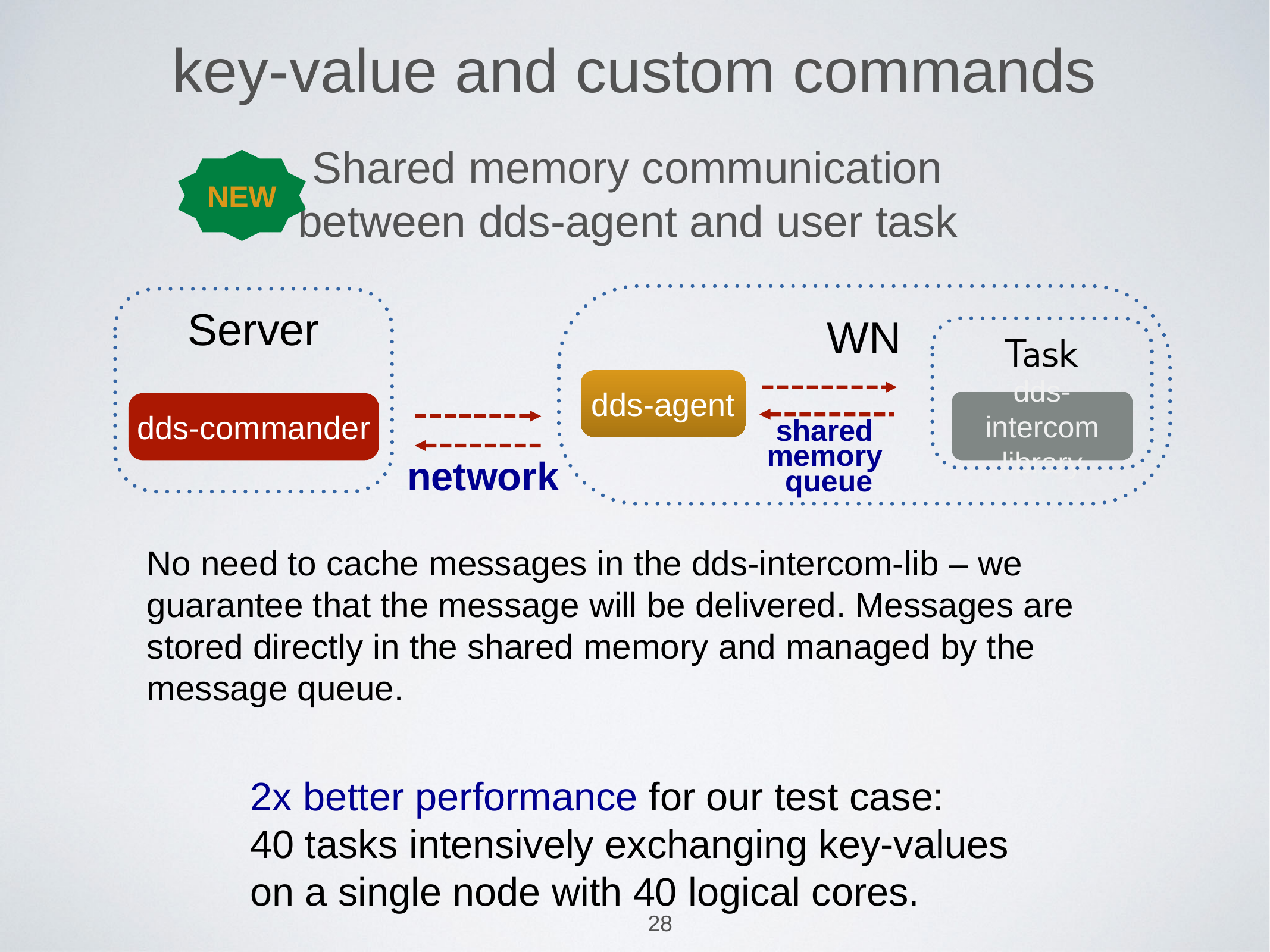

# key-value and custom commands
Shared memory communication
between dds-agent and user task
NEW
WN
Server
dds-agent
dds-commander

Task
dds-intercom
library

shared
memory
queue
network
No need to cache messages in the dds-intercom-lib – we guarantee that the message will be delivered. Messages are stored directly in the shared memory and managed by the message queue.
2x better performance for our test case:
40 tasks intensively exchanging key-values on a single node with 40 logical cores.
28